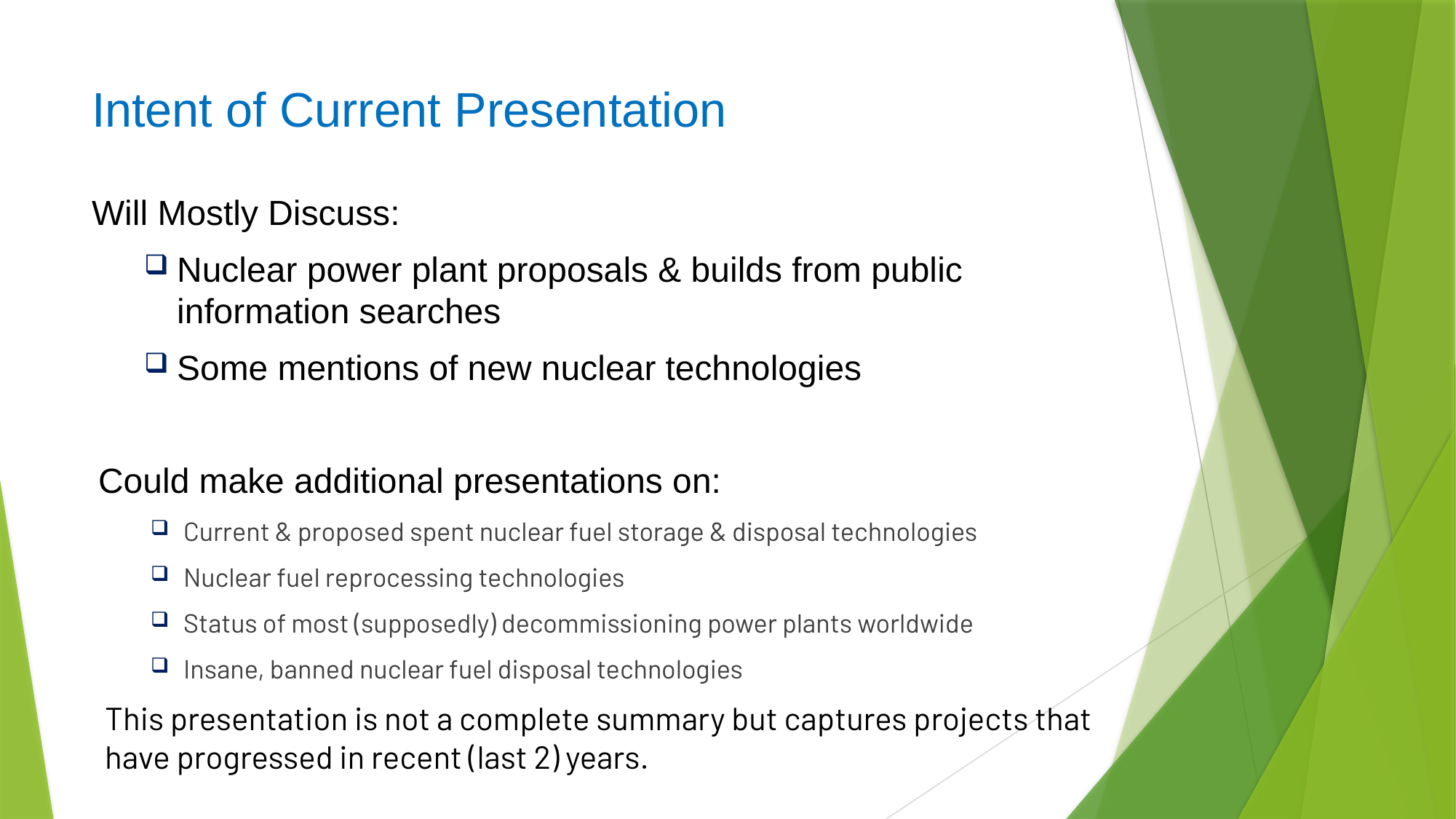

# Intent of Current Presentation
Will Mostly Discuss:
Nuclear power plant proposals & builds from public information searches
Some mentions of new nuclear technologies

Could make additional presentations on:
Current & proposed spent nuclear fuel storage & disposal technologies
Nuclear fuel reprocessing technologies
Status of most (supposedly) decommissioning power plants worldwide
Insane, banned nuclear fuel disposal technologies
This presentation is not a complete summary but captures projects that have progressed in recent (last 2) years.